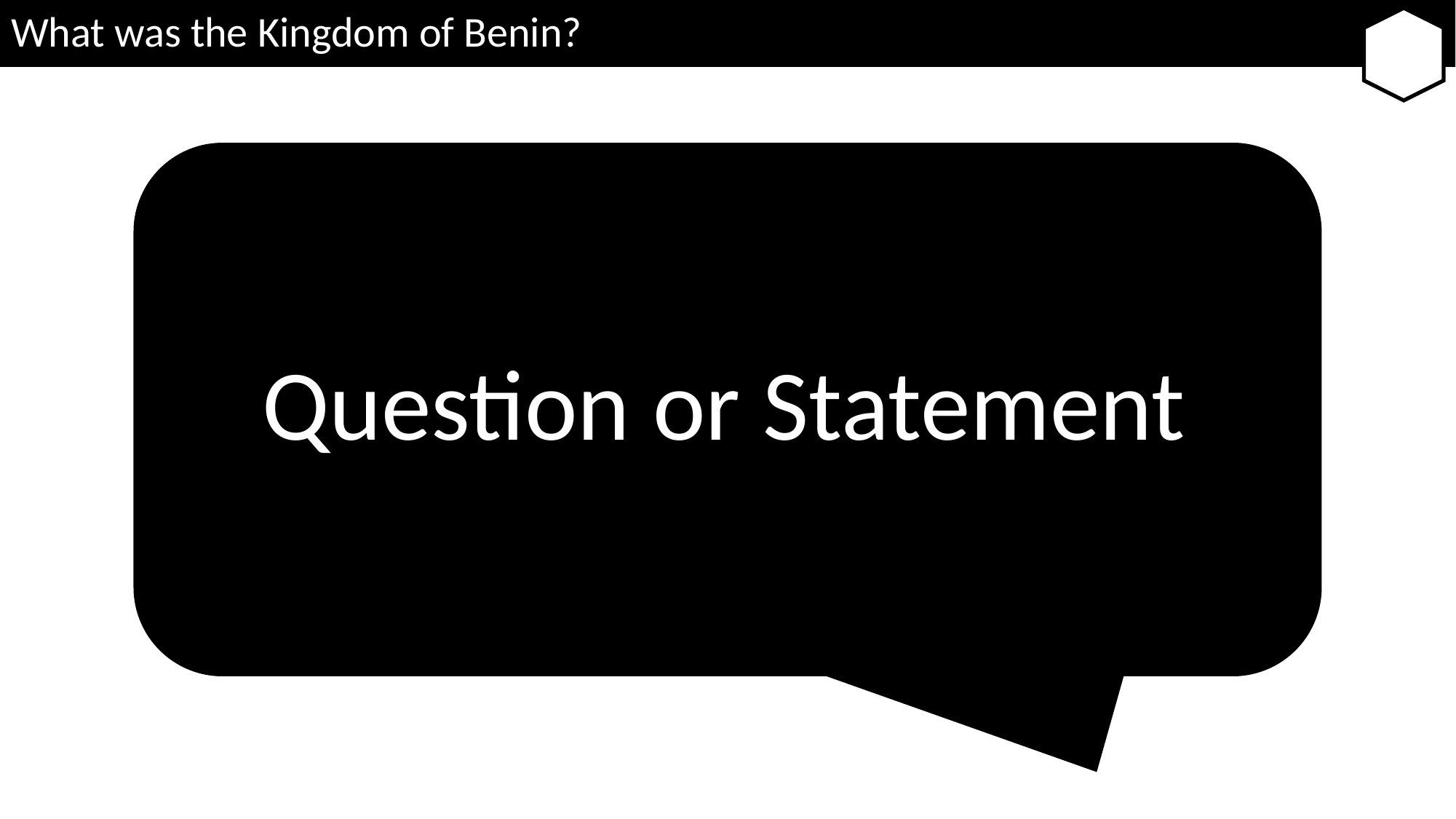

What was the Kingdom of Benin?
Question or Statement